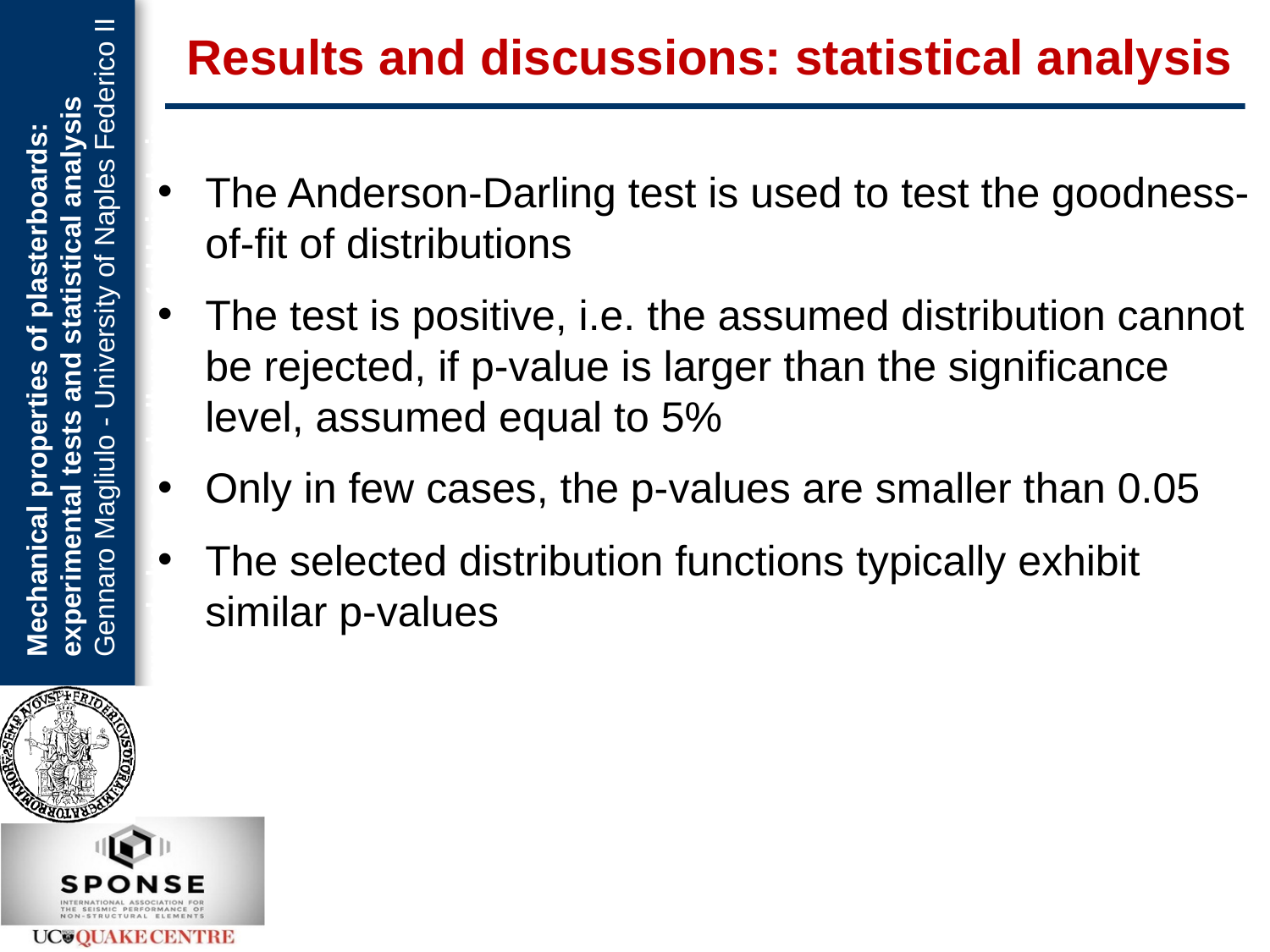

Results and discussions: statistical analysis
The Anderson-Darling test is used to test the goodness-of-fit of distributions
The test is positive, i.e. the assumed distribution cannot be rejected, if p-value is larger than the significance level, assumed equal to 5%
Only in few cases, the p-values are smaller than 0.05
The selected distribution functions typically exhibit similar p-values